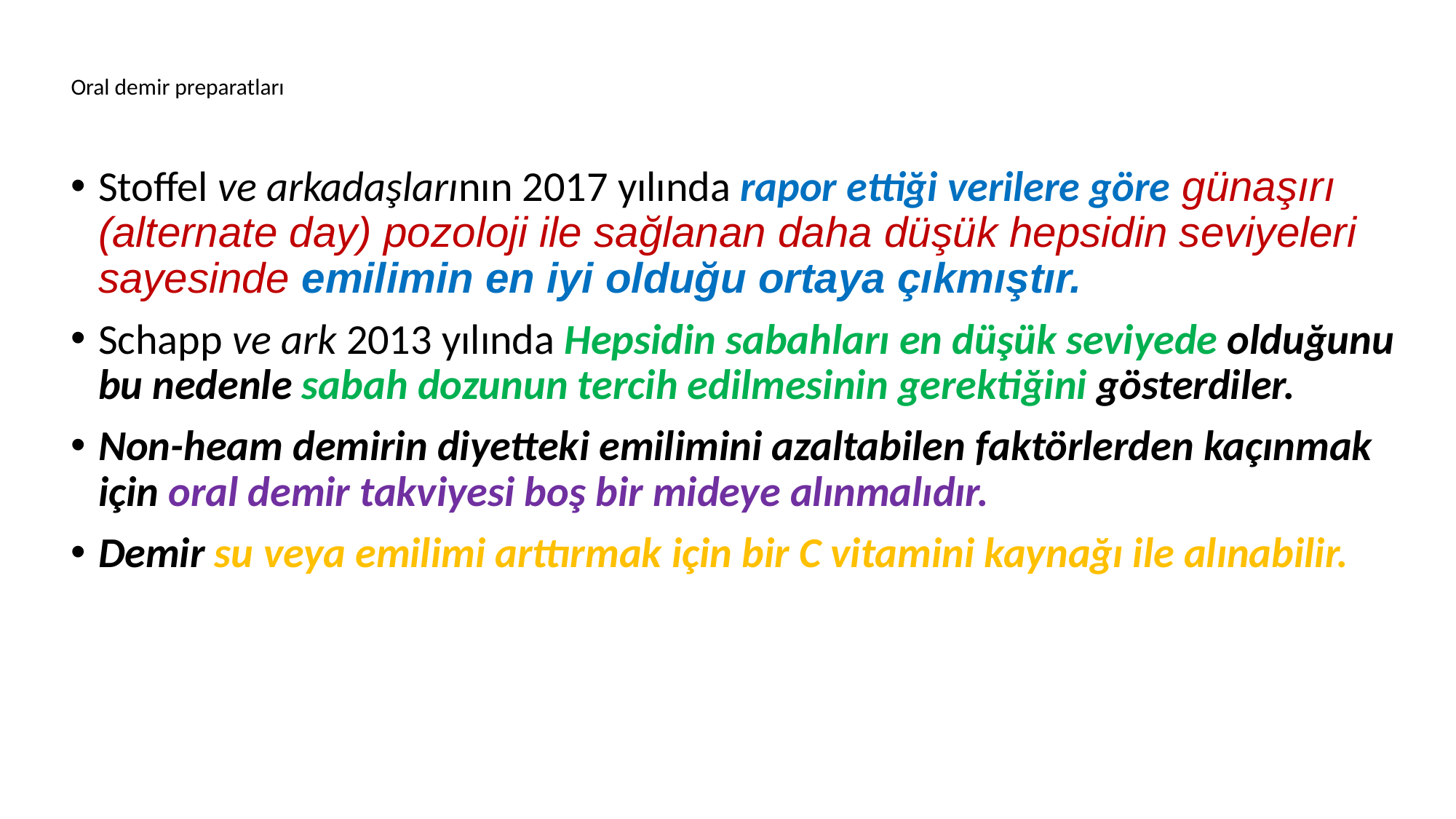

# Oral demir preparatları
Stoffel ve arkadaşlarının 2017 yılında rapor ettiği verilere göre günaşırı (alternate day) pozoloji ile sağlanan daha düşük hepsidin seviyeleri sayesinde emilimin en iyi olduğu ortaya çıkmıştır.
Schapp ve ark 2013 yılında Hepsidin sabahları en düşük seviyede olduğunu bu nedenle sabah dozunun tercih edilmesinin gerektiğini gösterdiler.
Non-heam demirin diyetteki emilimini azaltabilen faktörlerden kaçınmak için oral demir takviyesi boş bir mideye alınmalıdır.
Demir su veya emilimi arttırmak için bir C vitamini kaynağı ile alınabilir.